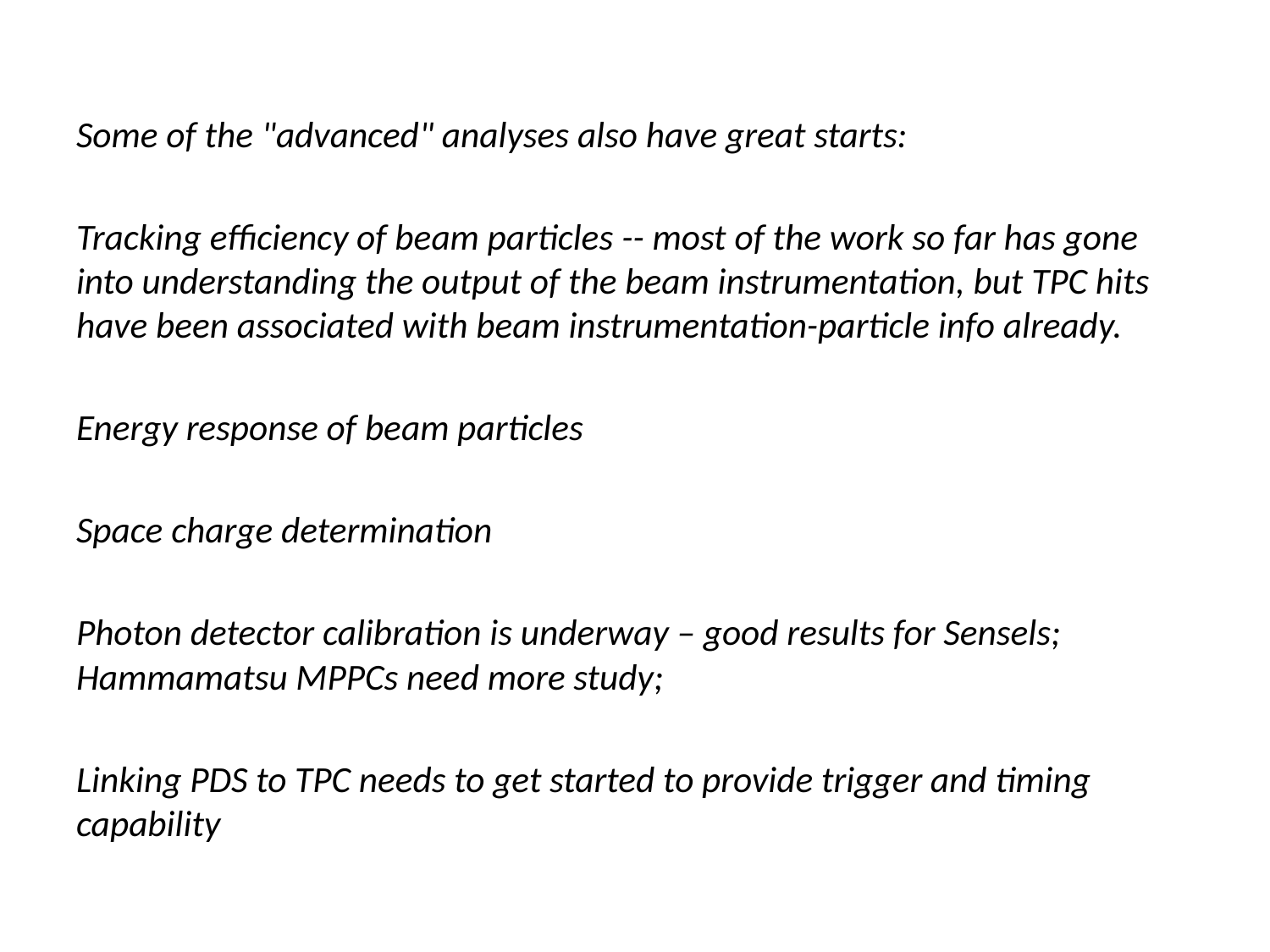

Some of the "advanced" analyses also have great starts:

Tracking efficiency of beam particles -- most of the work so far has gone into understanding the output of the beam instrumentation, but TPC hits have been associated with beam instrumentation-particle info already.

Energy response of beam particles

Space charge determination

Photon detector calibration is underway – good results for Sensels; Hammamatsu MPPCs need more study;

Linking PDS to TPC needs to get started to provide trigger and timing capability